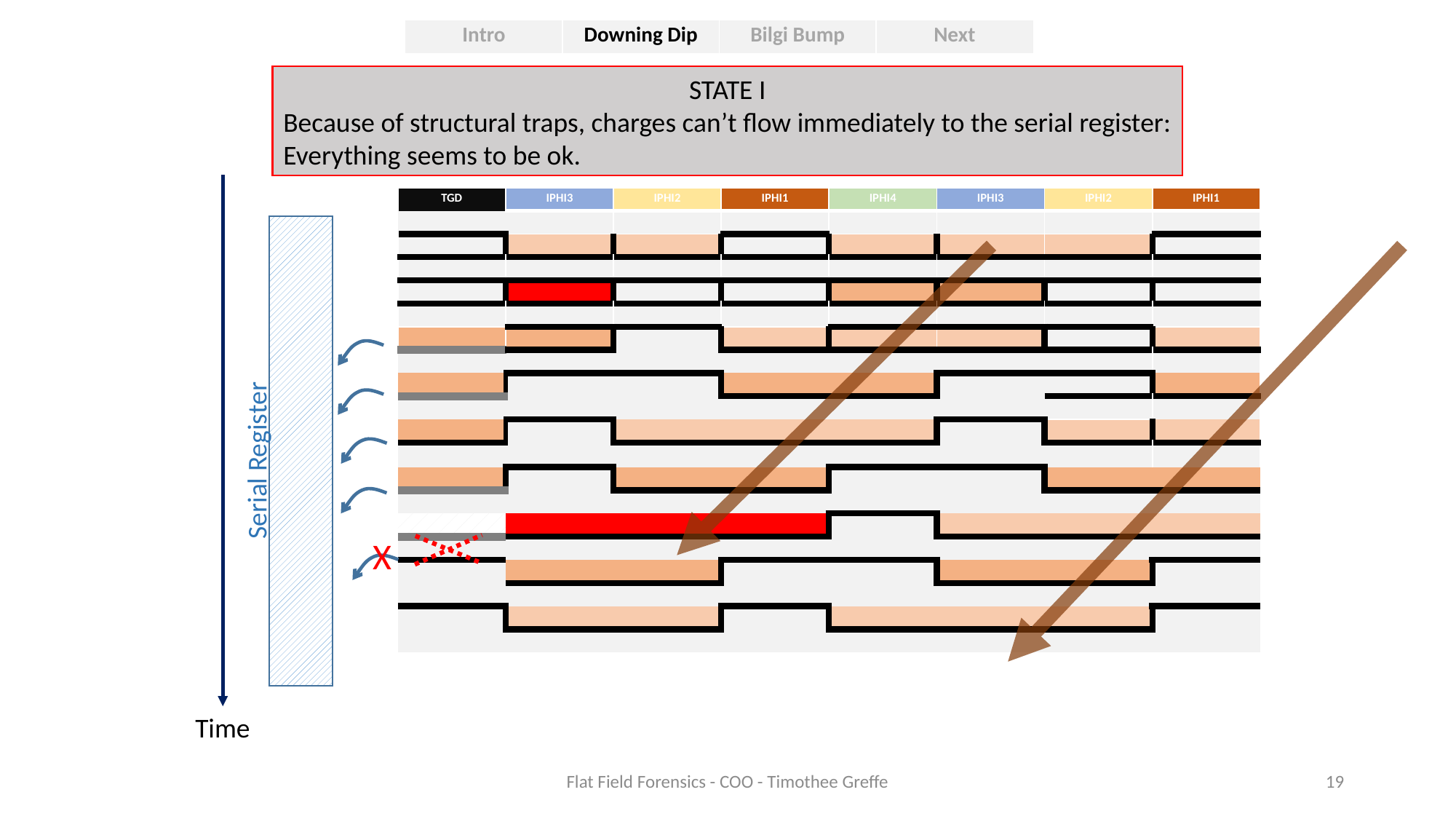

| Intro | Downing Dip | Bilgi Bump | Next |
| --- | --- | --- | --- |
STATE I
Because of structural traps, charges can’t flow immediately to the serial register:
Everything seems to be ok.
| TGD | IPHI3 | IPHI2 | IPHI1 | IPHI4 | IPHI3 | IPHI2 | IPHI1 |
| --- | --- | --- | --- | --- | --- | --- | --- |
|  |  |  |  |  |  |  |  |
|  |  |  |  |  |  |  |  |
|  |  |  |  |  |  |  |  |
|  |  |  |  |  |  |  |  |
|  |  |  |  |  |  |  |  |
|  |  |  |  |  |  |  |  |
|  |  |  |  |  |  |  |  |
|  |  |  |  |  |  |  |  |
|  |  |  |  |  |  |  |  |
|  |  |  |  |  |  |  |  |
|  |  |  |  |  |  |  |  |
|  |  |  |  |  |  |  |  |
|  |  |  |  |  |  |  |  |
|  |  |  |  |  |  |  |  |
|  |  |  |  |  |  |  |  |
|  |  |  |  |  |  |  |  |
|  |  |  |  |  |  |  |  |
|  |  |  |  |  |  |  |  |
|  |  |  |  |  |  |  |  |

Serial Register

X

Time
Flat Field Forensics - COO - Timothee Greffe
19